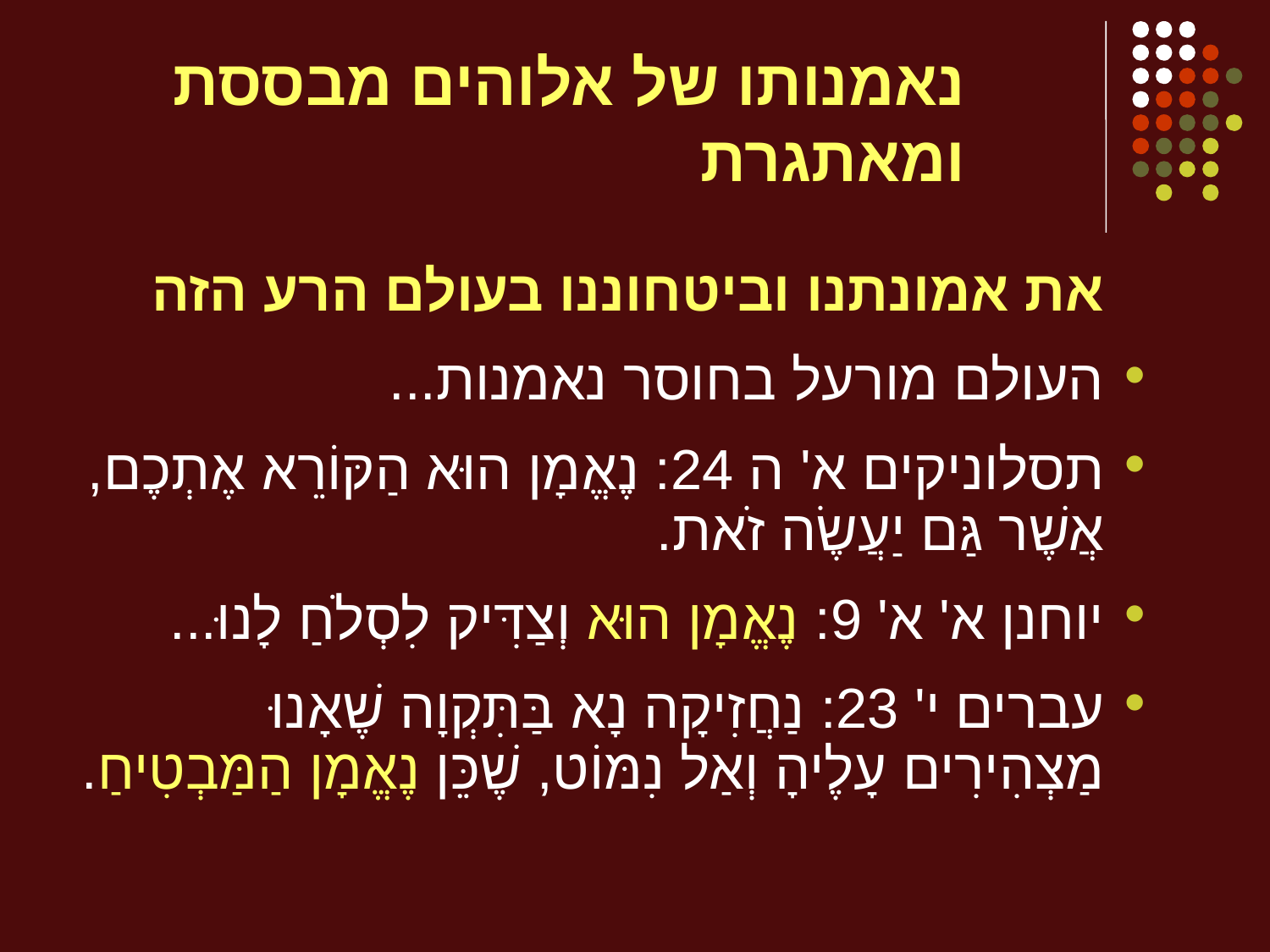

# נאמנותו של אלוהים מבססת ומאתגרת
	   את אמונתנו וביטחוננו בעולם הרע הזה
העולם מורעל בחוסר נאמנות...
תסלוניקים א' ה 24: נֶאֱמָן הוּא הַקּוֹרֵא אֶתְכֶם, אֲשֶׁר גַּם יַעֲשֶׂה זֹאת.
יוחנן א' א' 9: נֶאֱמָן הוּא וְצַדִּיק לִסְלֹחַ לָנוּ...
עברים י' 23: נַחֲזִיקָה נָא בַּתִּקְוָה שֶׁאָנוּ מַצְהִירִים עָלֶיהָ וְאַל נִמּוֹט, שֶׁכֵּן נֶאֱמָן הַמַּבְטִיחַ.